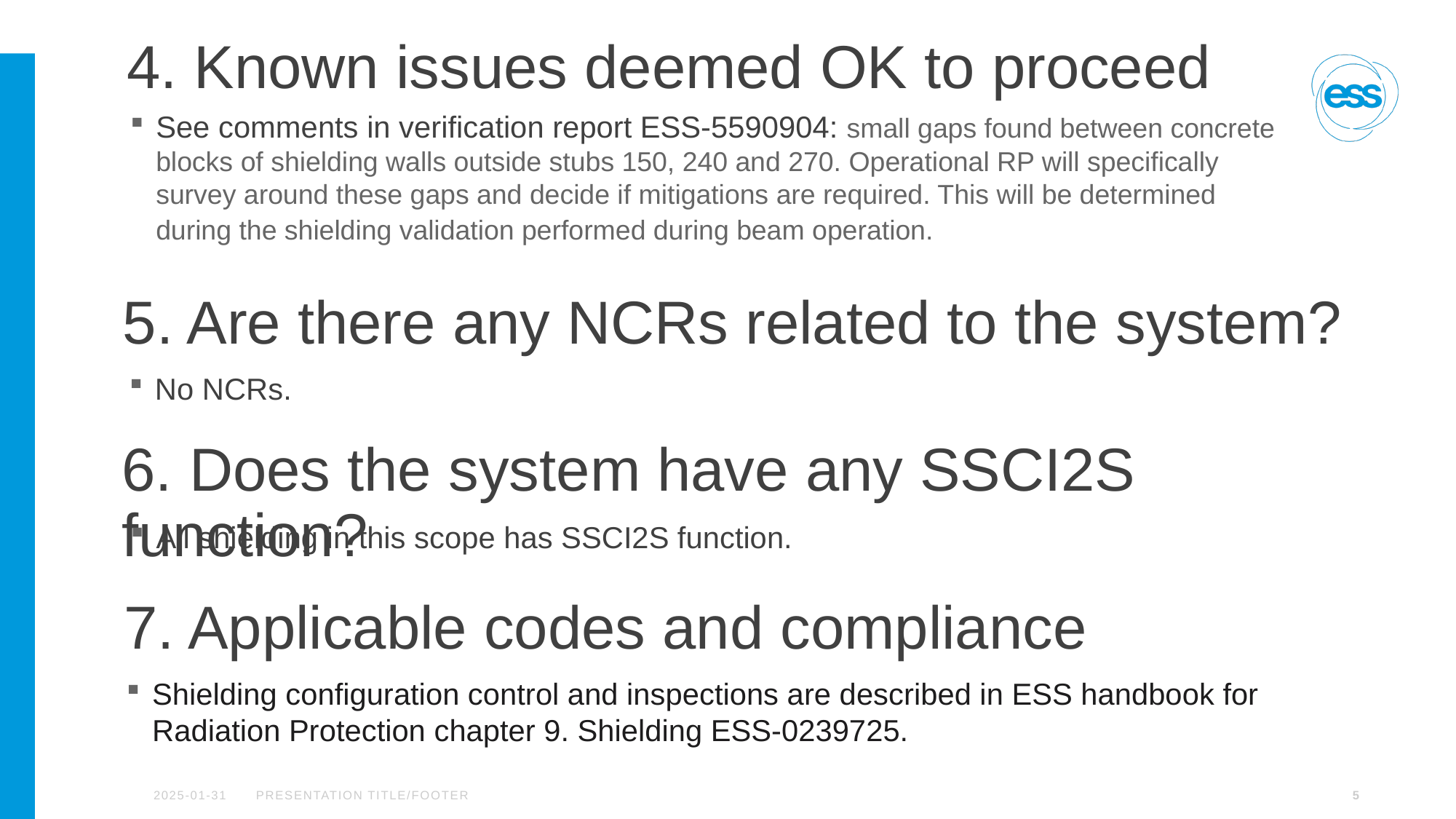

4. Known issues deemed OK to proceed
See comments in verification report ESS-5590904: small gaps found between concrete blocks of shielding walls outside stubs 150, 240 and 270. Operational RP will specifically survey around these gaps and decide if mitigations are required. This will be determined during the shielding validation performed during beam operation.
5. Are there any NCRs related to the system?
No NCRs.
# 6. Does the system have any SSCI2S function?
All shielding in this scope has SSCI2S function.
7. Applicable codes and compliance
Shielding configuration control and inspections are described in ESS handbook for Radiation Protection chapter 9. Shielding ESS-0239725.
2025-01-31
PRESENTATION TITLE/FOOTER
5